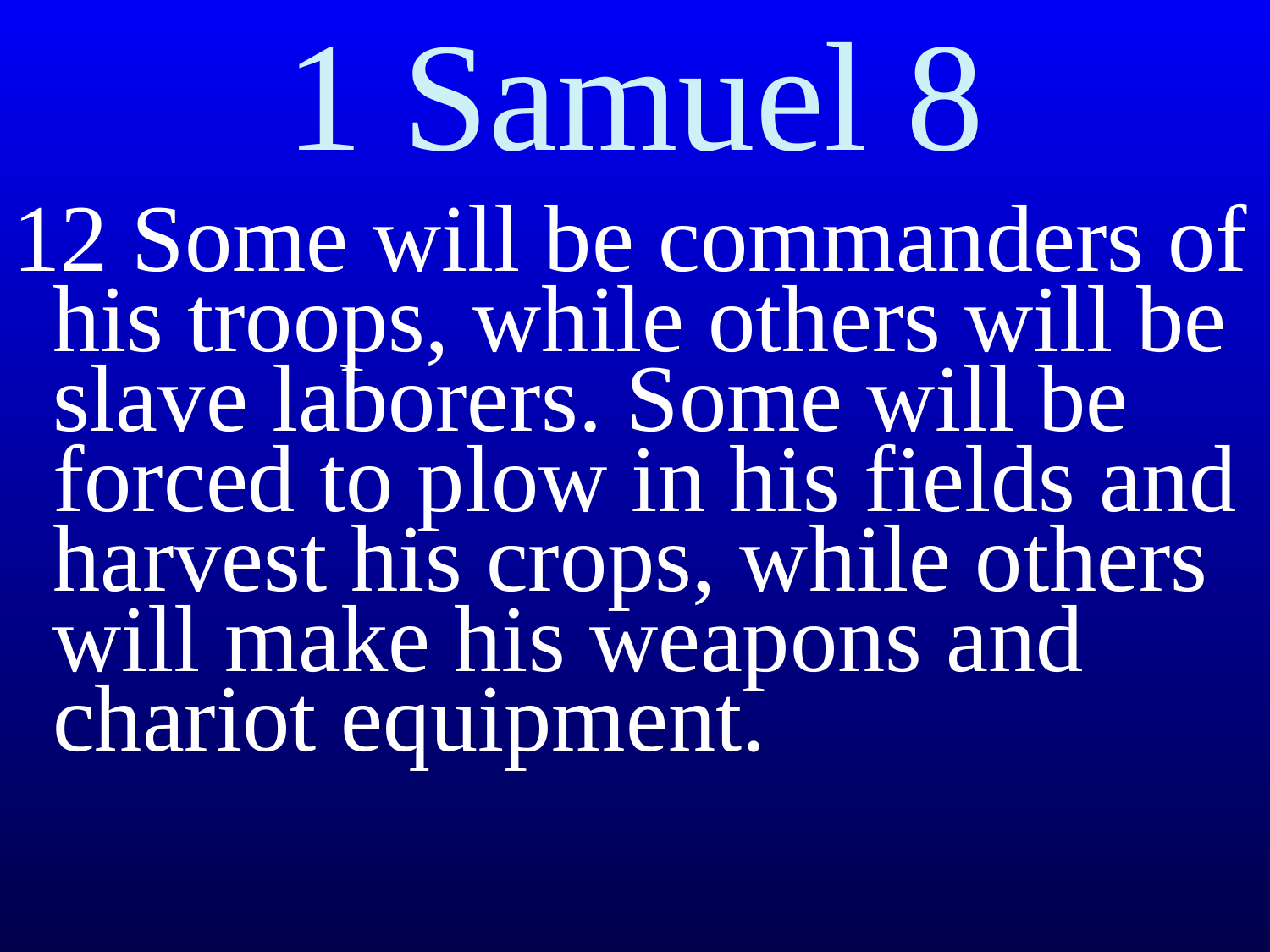

# 1 Samuel 8
12 Some will be commanders of his troops, while others will be slave laborers. Some will be forced to plow in his fields and harvest his crops, while others will make his weapons and chariot equipment.